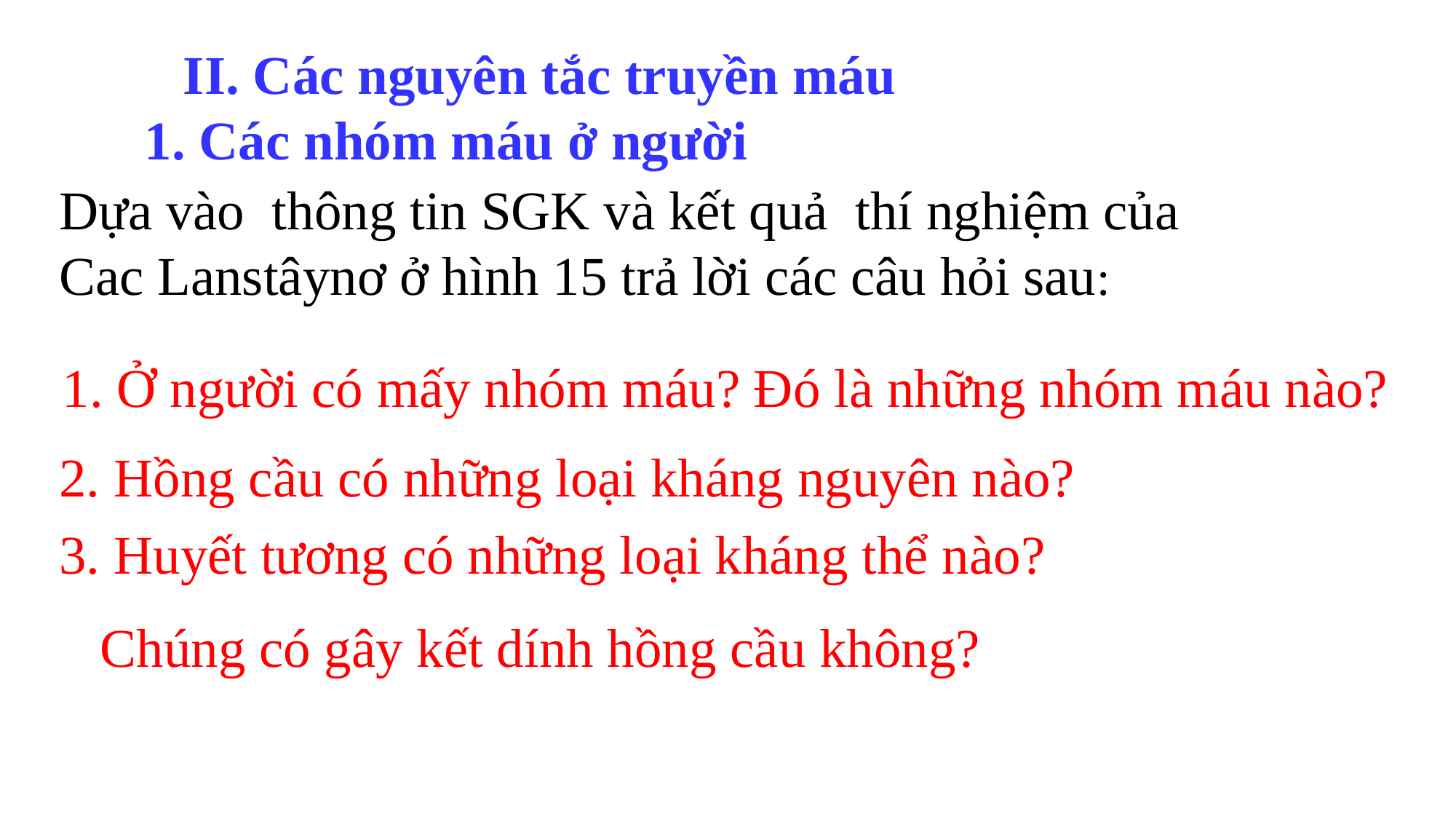

# II. Các nguyên tắc truyền máu
1. Các nhóm máu ở người
Dựa vào  thông tin SGK và kết quả  thí nghiệm của Cac Lanstâynơ ở hình 15 trả lời các câu hỏi sau:
  1. Ở người có mấy nhóm máu? Đó là những nhóm máu nào?

2. Hồng cầu có những loại kháng nguyên nào?
3. Huyết tương có những loại kháng thể nào?
   Chúng có gây kết dính hồng cầu không?